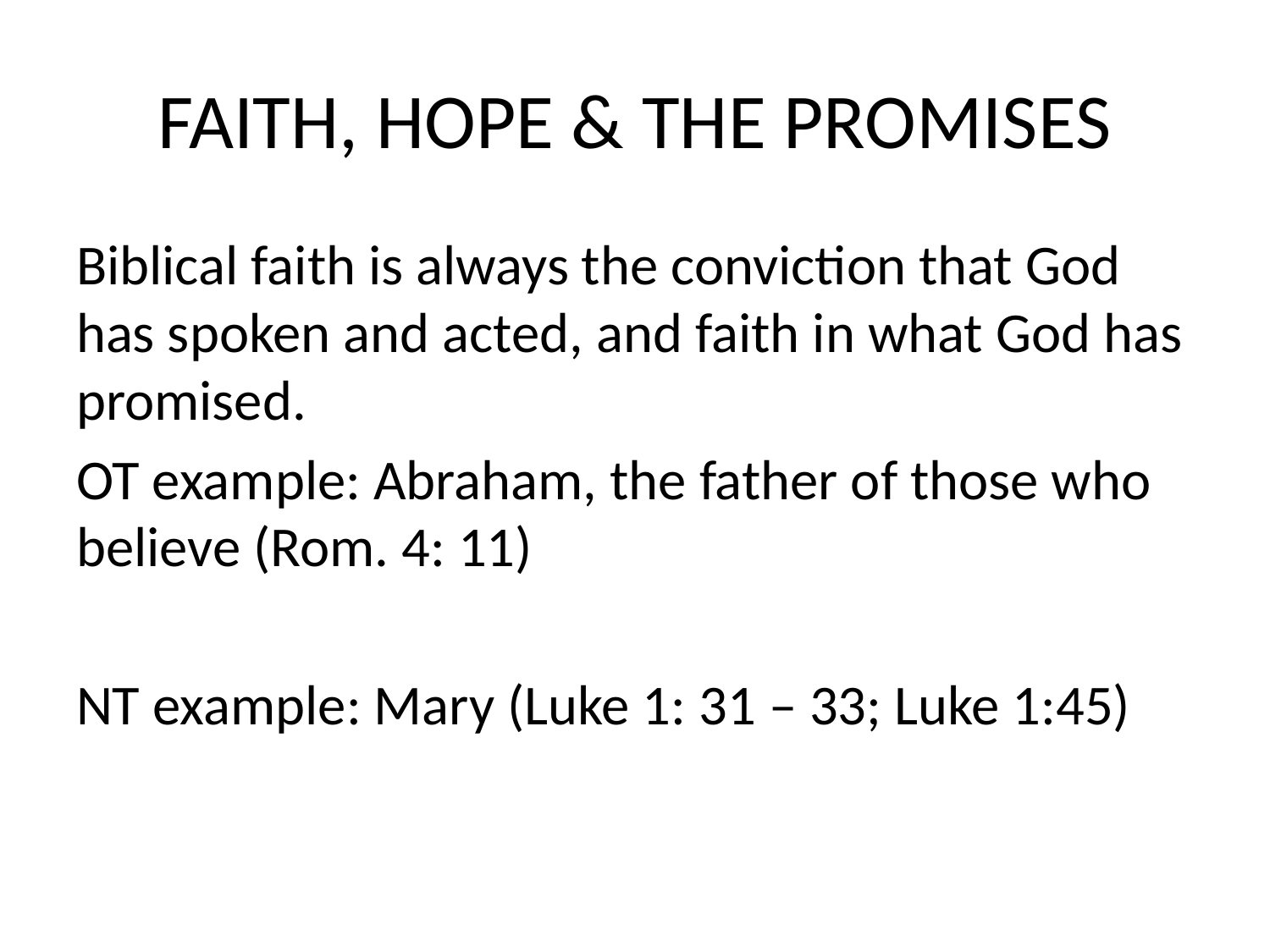

# FAITH, HOPE & THE PROMISES
Biblical faith is always the conviction that God has spoken and acted, and faith in what God has promised.
OT example: Abraham, the father of those who believe (Rom. 4: 11)

NT example: Mary (Luke 1: 31 – 33; Luke 1:45)